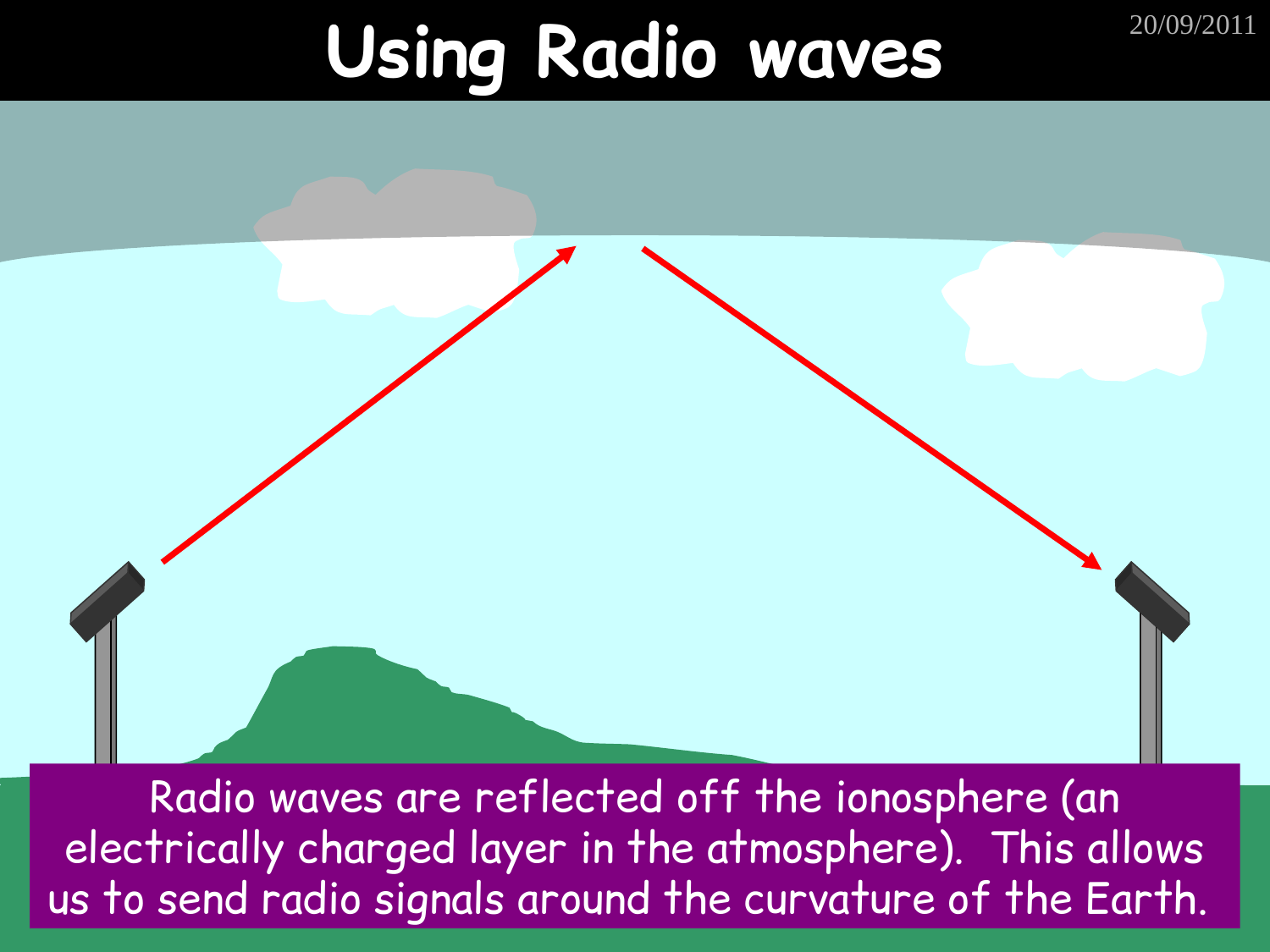

# Using Radio waves
20/09/2011

Radio waves are reflected off the ionosphere (an electrically charged layer in the atmosphere).  This allows us to send radio signals around the curvature of the Earth.